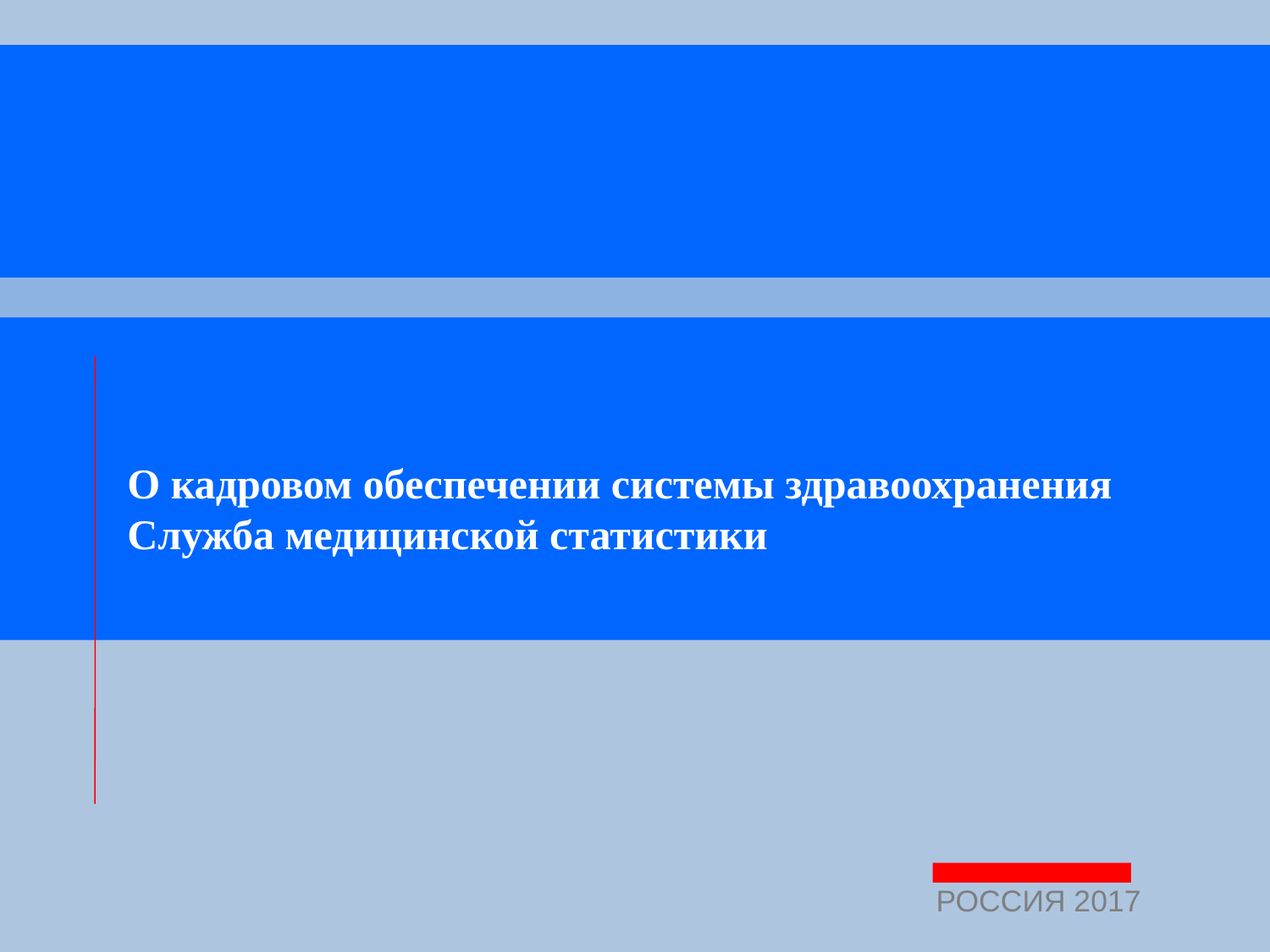

О кадровом обеспечении системы здравоохранения
Служба медицинской статистики

РОССИЯ 2017